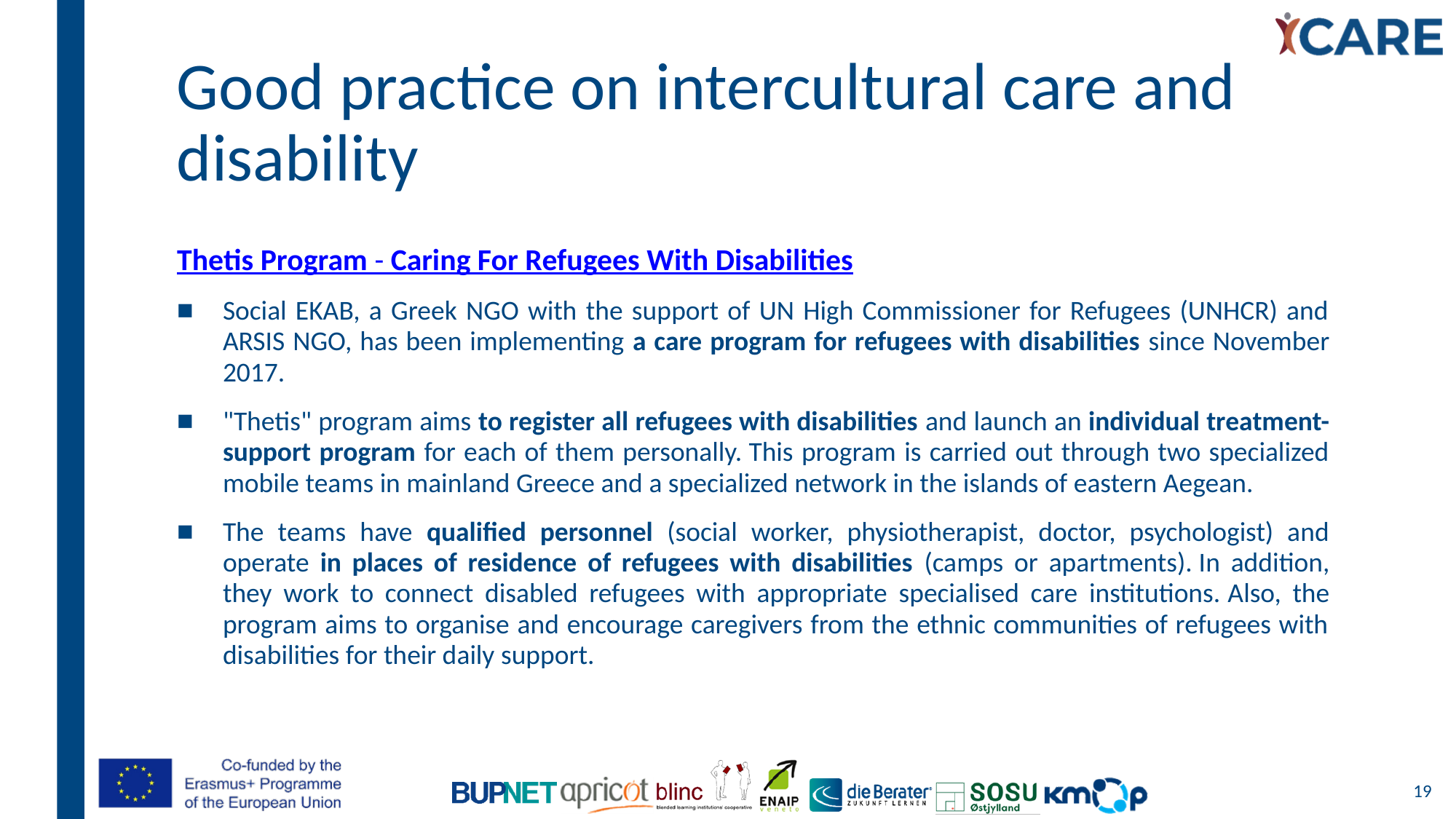

Good practice on intercultural care and disability
Thetis Program - Caring For Refugees With Disabilities
Social EKAB, a Greek NGO with the support of UN High Commissioner for Refugees (UNHCR) and ARSIS NGO, has been implementing a care program for refugees with disabilities since November 2017.
"Thetis" program aims to register all refugees with disabilities and launch an individual treatment-support program for each of them personally. This program is carried out through two specialized mobile teams in mainland Greece and a specialized network in the islands of eastern Aegean.
The teams have qualified personnel (social worker, physiotherapist, doctor, psychologist) and operate in places of residence of refugees with disabilities (camps or apartments). In addition, they work to connect disabled refugees with appropriate specialised care institutions. Also, the program aims to organise and encourage caregivers from the ethnic communities of refugees with disabilities for their daily support.

19